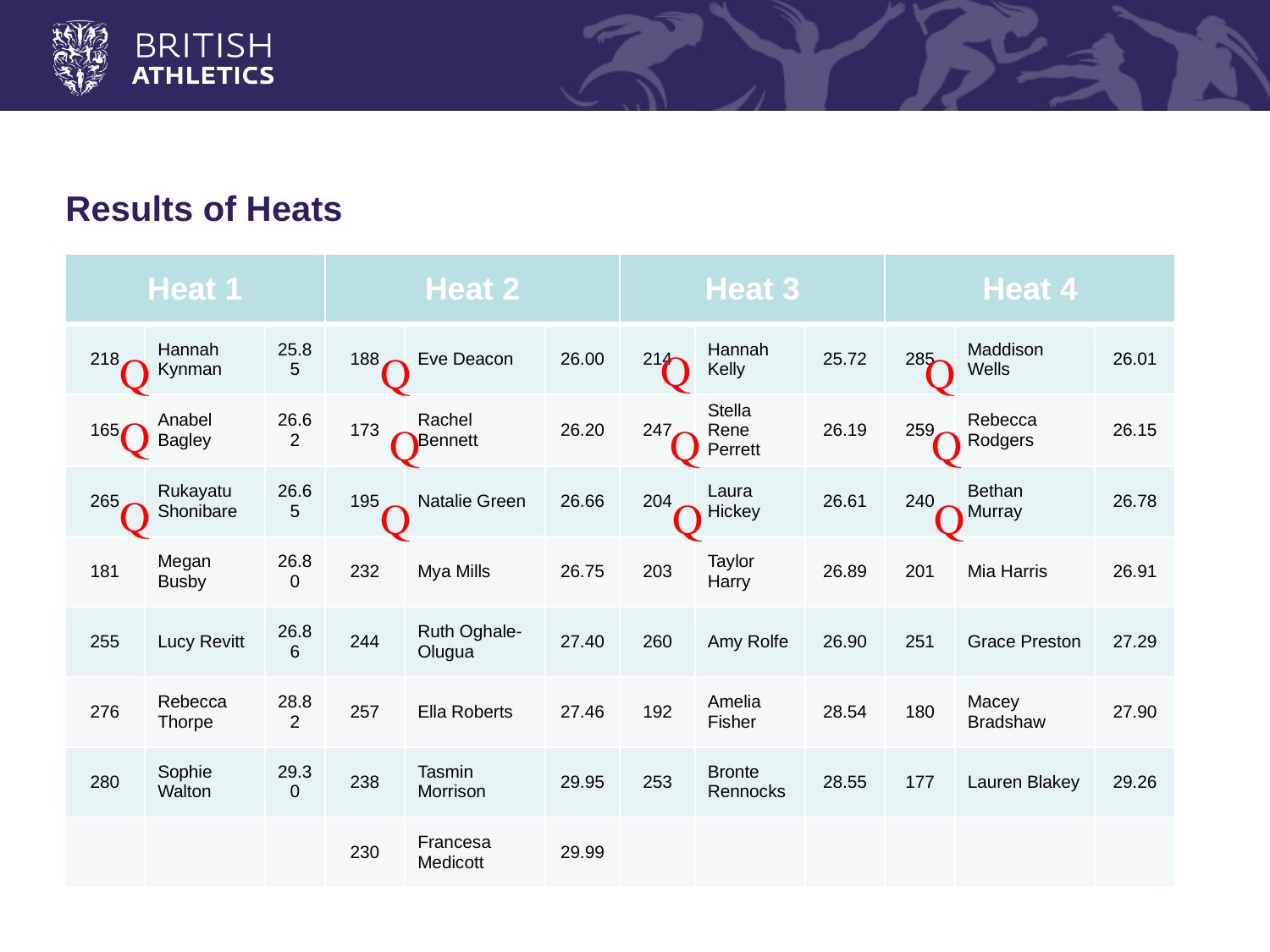

# Results of Heats
| Heat 1 |  |  | Heat 2 |  |  | Heat 3 |  |  | Heat 4 |  |  |
| --- | --- | --- | --- | --- | --- | --- | --- | --- | --- | --- | --- |
| 218 | Hannah Kynman | 25.85 | 188 | Eve Deacon | 26.00 | 214 | Hannah Kelly | 25.72 | 285 | Maddison Wells | 26.01 |
| 165 | Anabel Bagley | 26.62 | 173 | Rachel Bennett | 26.20 | 247 | Stella Rene Perrett | 26.19 | 259 | Rebecca Rodgers | 26.15 |
| 265 | Rukayatu Shonibare | 26.65 | 195 | Natalie Green | 26.66 | 204 | Laura Hickey | 26.61 | 240 | Bethan Murray | 26.78 |
| 181 | Megan Busby | 26.80 | 232 | Mya Mills | 26.75 | 203 | Taylor Harry | 26.89 | 201 | Mia Harris | 26.91 |
| 255 | Lucy Revitt | 26.86 | 244 | Ruth Oghale-Olugua | 27.40 | 260 | Amy Rolfe | 26.90 | 251 | Grace Preston | 27.29 |
| 276 | Rebecca Thorpe | 28.82 | 257 | Ella Roberts | 27.46 | 192 | Amelia Fisher | 28.54 | 180 | Macey Bradshaw | 27.90 |
| 280 | Sophie Walton | 29.30 | 238 | Tasmin Morrison | 29.95 | 253 | Bronte Rennocks | 28.55 | 177 | Lauren Blakey | 29.26 |
|  |  |  | 230 | Francesa Medicott | 29.99 |  |  |  |  |  |  |

Q
Q
Q
Q
Q
Q
Q
Q
Q
Q
Q
Q